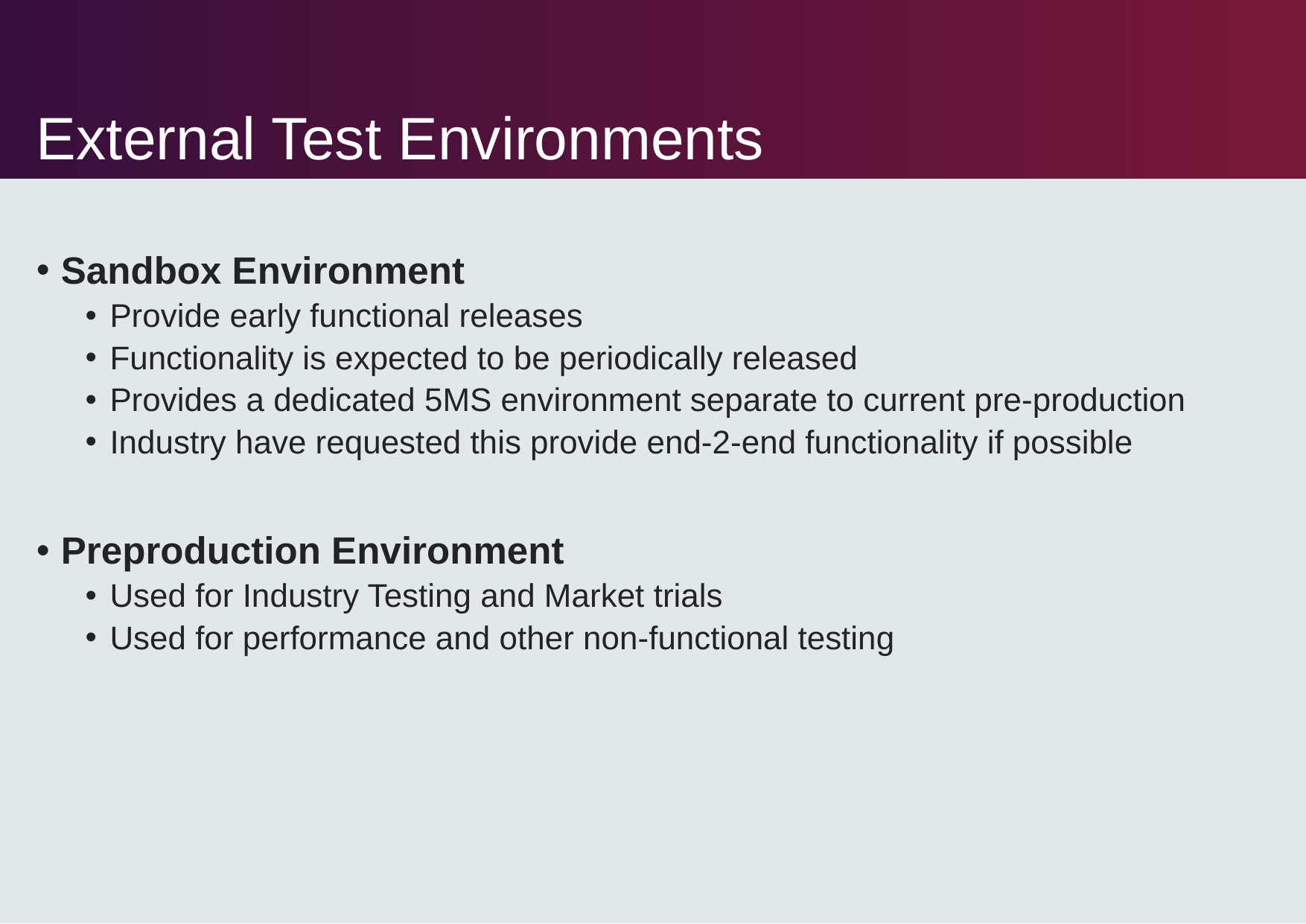

# External Test Environments
Sandbox Environment
Provide early functional releases
Functionality is expected to be periodically released
Provides a dedicated 5MS environment separate to current pre-production
Industry have requested this provide end-2-end functionality if possible

Preproduction Environment
Used for Industry Testing and Market trials
Used for performance and other non-functional testing